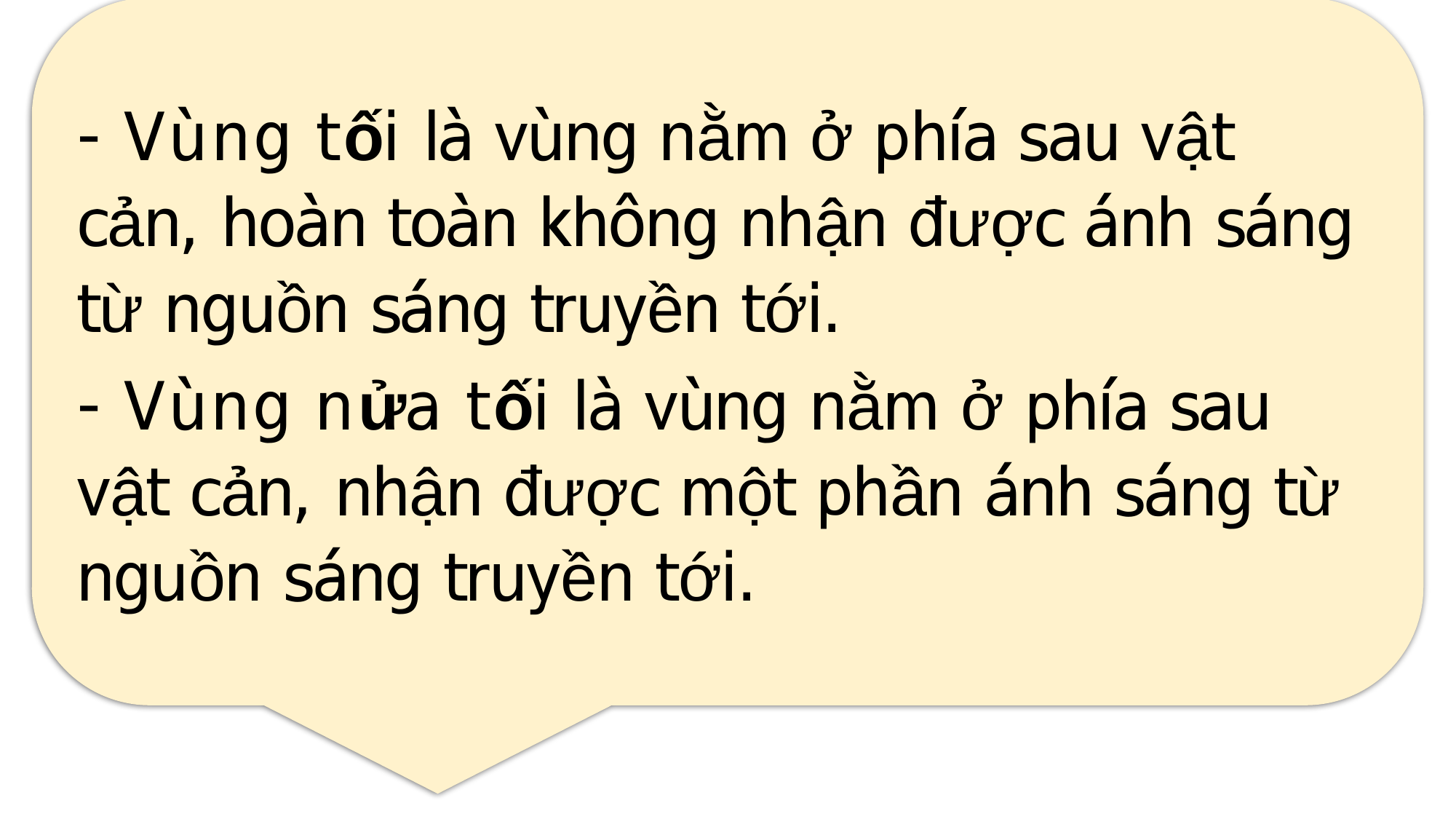

- Vùng tối là vùng nằm ở phía sau vật cản, hoàn toàn không nhận được ánh sáng từ nguồn sáng truyền tới.
- Vùng nửa tối là vùng nằm ở phía sau vật cản, nhận được một phần ánh sáng từ nguồn sáng truyền tới.